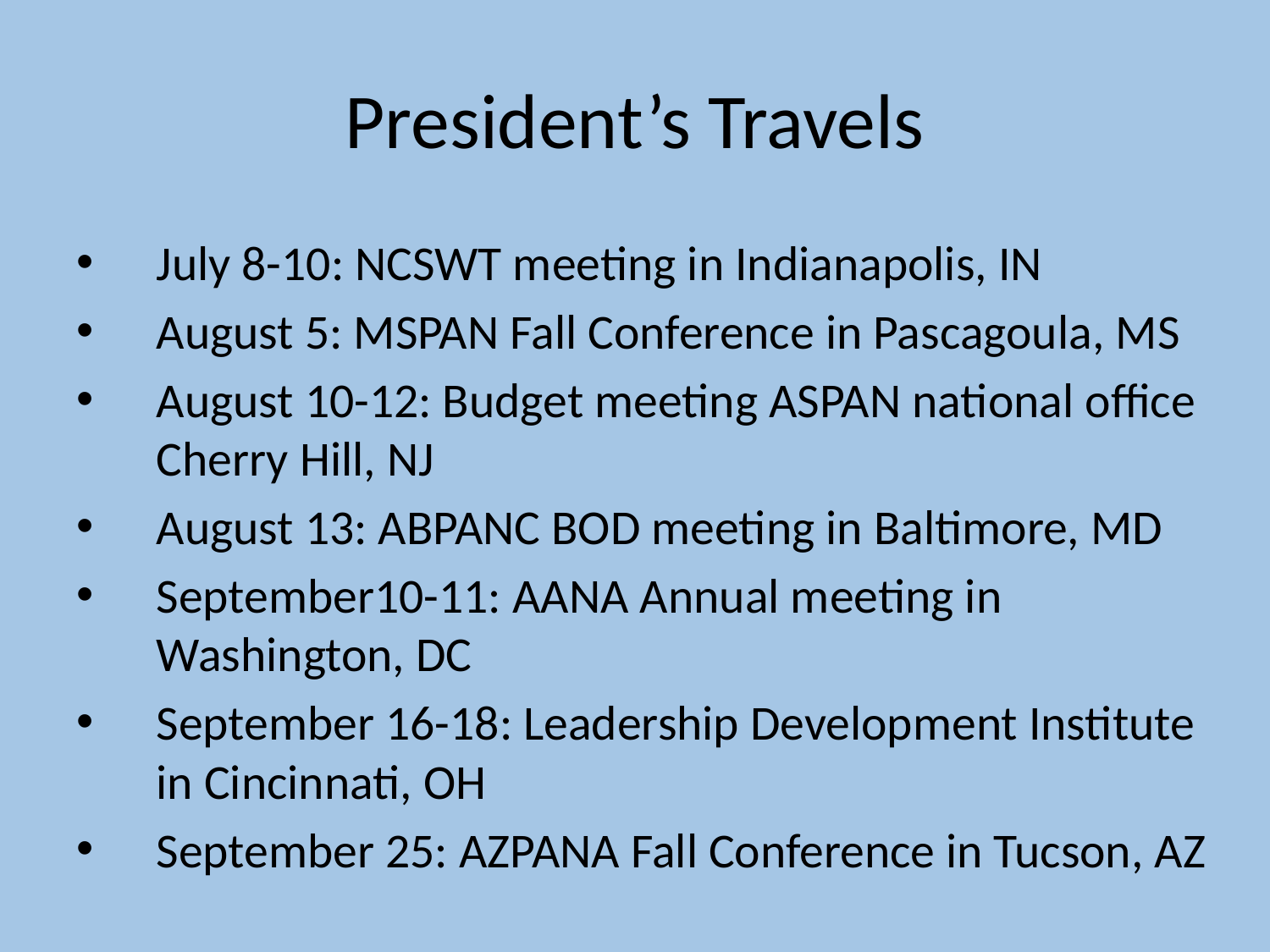

# President’s Travels

July 8-10: NCSWT meeting in Indianapolis, IN
August 5: MSPAN Fall Conference in Pascagoula, MS
August 10-12: Budget meeting ASPAN national office Cherry Hill, NJ
August 13: ABPANC BOD meeting in Baltimore, MD
September10-11: AANA Annual meeting in Washington, DC
September 16-18: Leadership Development Institute in Cincinnati, OH
September 25: AZPANA Fall Conference in Tucson, AZ